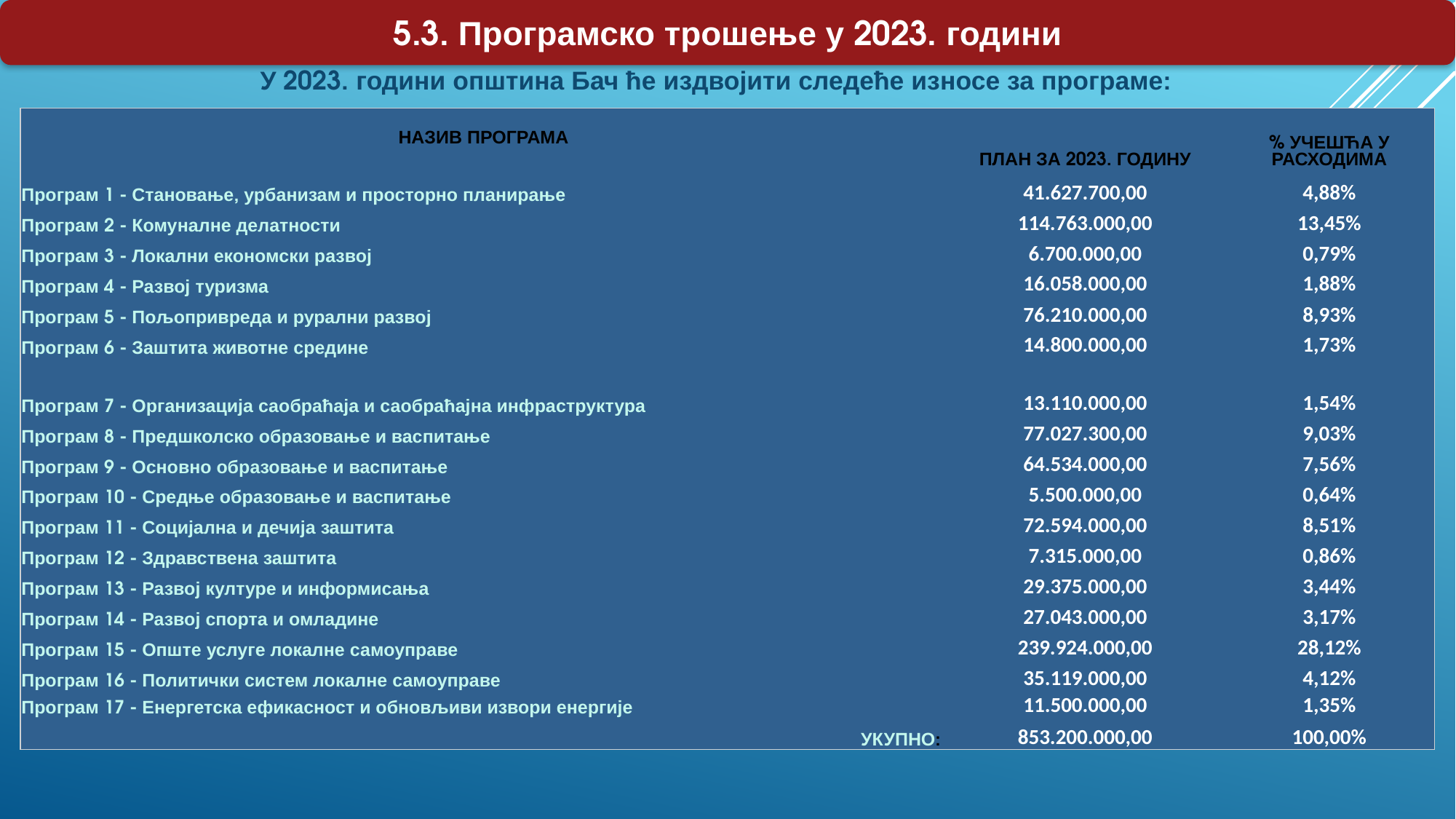

5.3. Програмско трошење у 2023. години
У 2023. години општина Бач ће издвојити следеће износе за програме:

| НАЗИВ ПРОГРАМА | ПЛАН ЗА 2023. ГОДИНУ | % УЧЕШЋА У РАСХОДИМА |
| --- | --- | --- |
| Програм 1 - Становање, урбанизам и просторно планирање | 41.627.700,00 | 4,88% |
| Програм 2 - Комуналне делатности | 114.763.000,00 | 13,45% |
| Програм 3 - Локални економски развој | 6.700.000,00 | 0,79% |
| Програм 4 - Развој туризма | 16.058.000,00 | 1,88% |
| Програм 5 - Пољопривреда и рурални развој | 76.210.000,00 | 8,93% |
| Програм 6 - Заштита животне средине | 14.800.000,00 | 1,73% |
| Програм 7 - Организација саобраћаја и саобраћајна инфраструктура | 13.110.000,00 | 1,54% |
| Програм 8 - Предшколско образовање и васпитање | 77.027.300,00 | 9,03% |
| Програм 9 - Основно образовање и васпитање | 64.534.000,00 | 7,56% |
| Програм 10 - Средње образовање и васпитање | 5.500.000,00 | 0,64% |
| Програм 11 - Социјална и дечија заштита | 72.594.000,00 | 8,51% |
| Програм 12 - Здравствена заштита | 7.315.000,00 | 0,86% |
| Програм 13 - Развој културе и информисања | 29.375.000,00 | 3,44% |
| Програм 14 - Развој спорта и омладине | 27.043.000,00 | 3,17% |
| Програм 15 - Опште услуге локалне самоуправе | 239.924.000,00 | 28,12% |
| Програм 16 - Политички систем локалне самоуправе | 35.119.000,00 | 4,12% |
| Програм 17 - Енергетска ефикасност и обновљиви извори енергије | 11.500.000,00 | 1,35% |
| УКУПНО: | 853.200.000,00 | 100,00% |